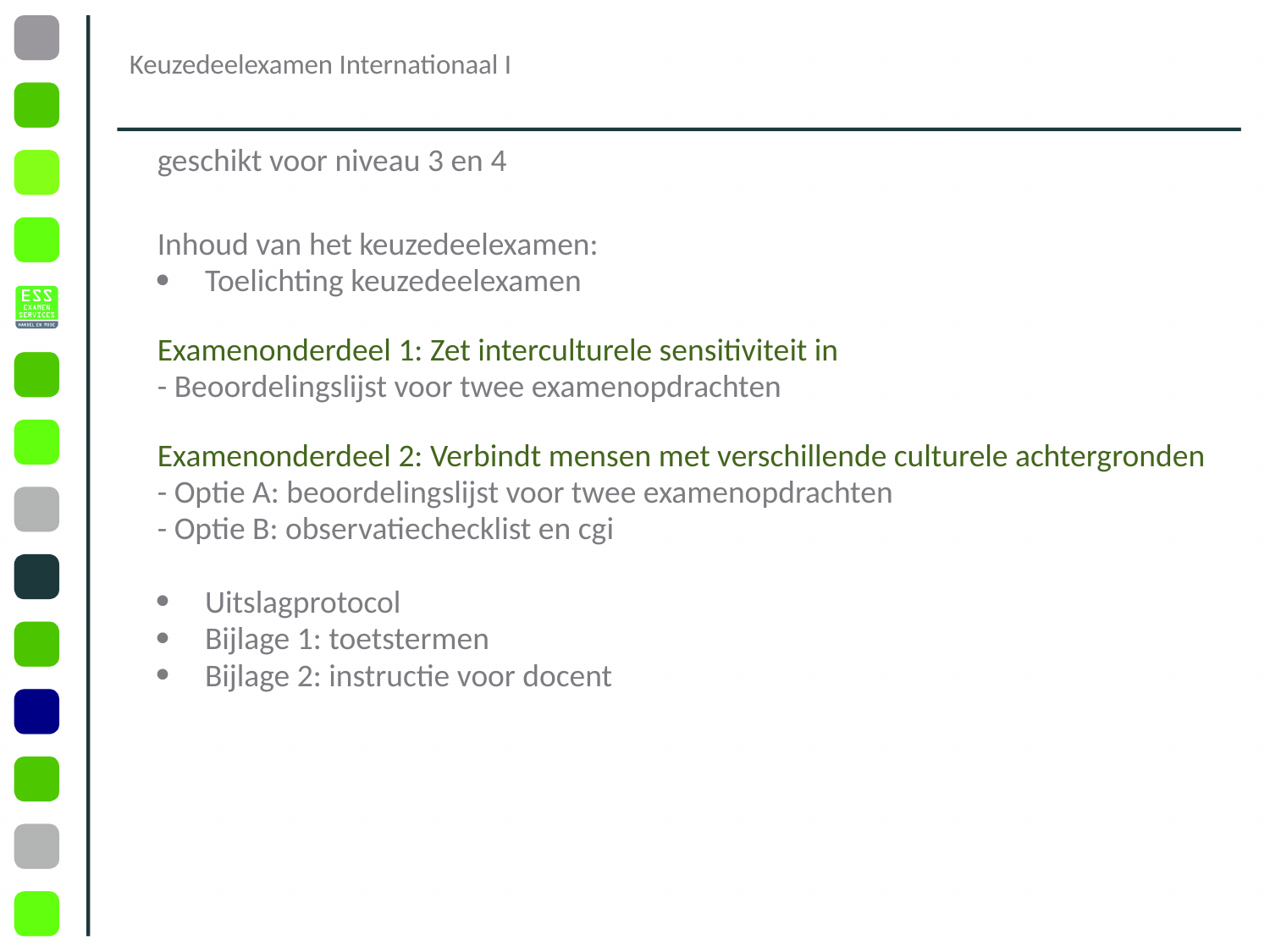

# Keuzedeelexamen Internationaal I
| geschikt voor niveau 3 en 4   Inhoud van het keuzedeelexamen: Toelichting keuzedeelexamen Examenonderdeel 1: Zet interculturele sensitiviteit in - Beoordelingslijst voor twee examenopdrachten Examenonderdeel 2: Verbindt mensen met verschillende culturele achtergronden - Optie A: beoordelingslijst voor twee examenopdrachten - Optie B: observatiechecklist en cgi Uitslagprotocol Bijlage 1: toetstermen Bijlage 2: instructie voor docent |
| --- |